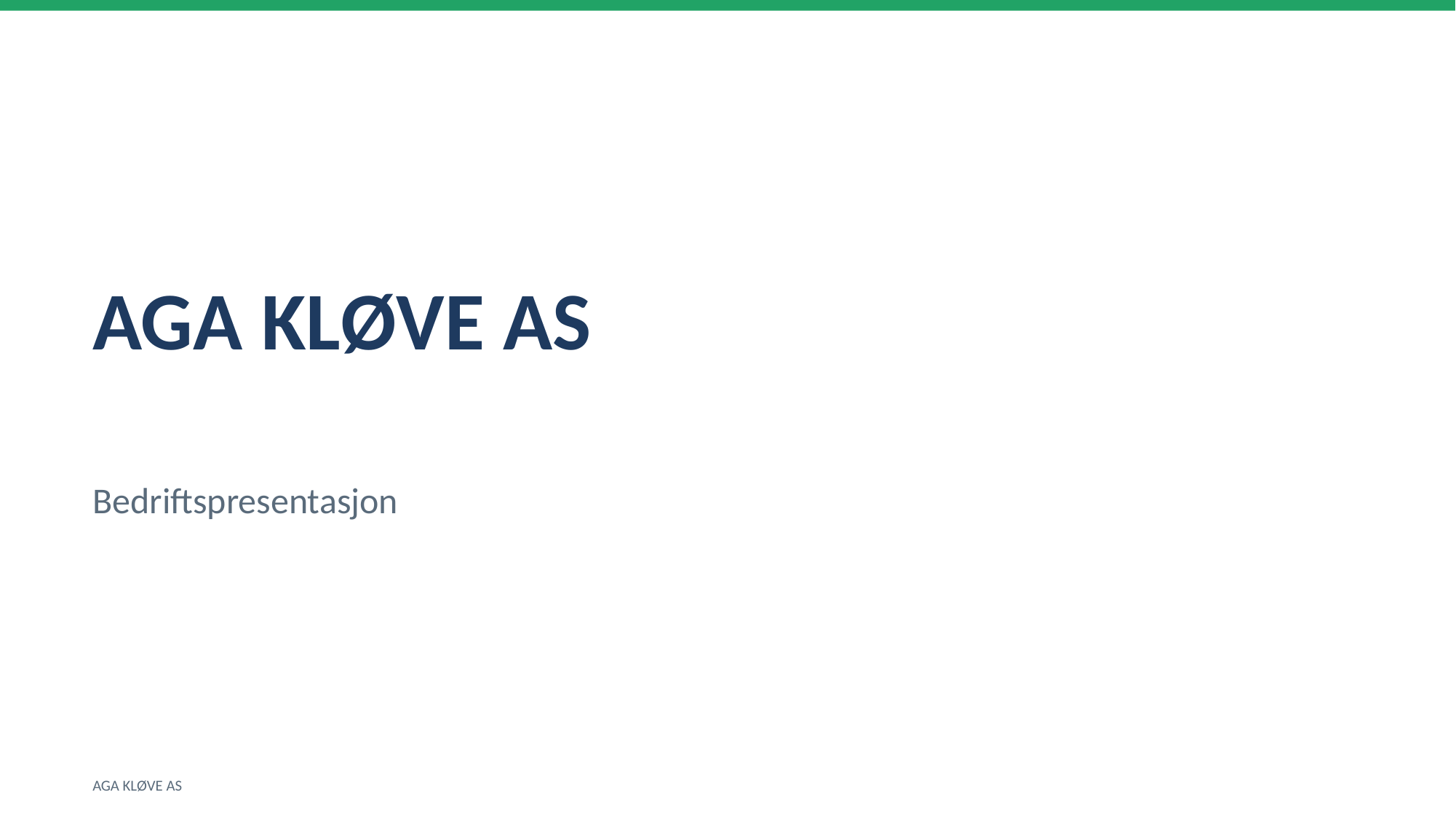

AGA KLØVE AS
Bedriftspresentasjon
AGA KLØVE AS